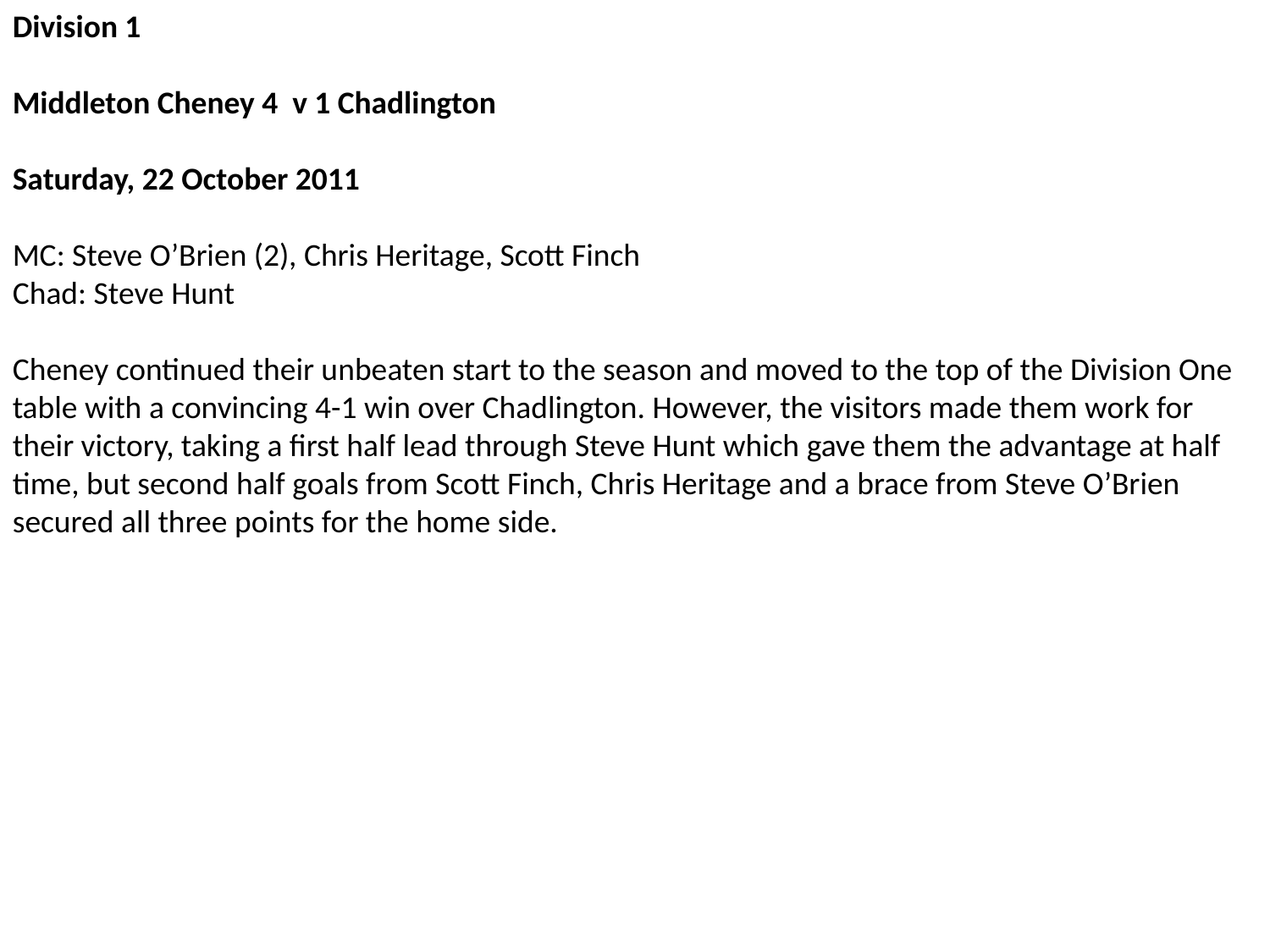

Division 1
Middleton Cheney 4  v 1 Chadlington
Saturday, 22 October 2011
MC: Steve O’Brien (2), Chris Heritage, Scott Finch
Chad: Steve Hunt

Cheney continued their unbeaten start to the season and moved to the top of the Division One table with a convincing 4-1 win over Chadlington. However, the visitors made them work for their victory, taking a first half lead through Steve Hunt which gave them the advantage at half time, but second half goals from Scott Finch, Chris Heritage and a brace from Steve O’Brien secured all three points for the home side.